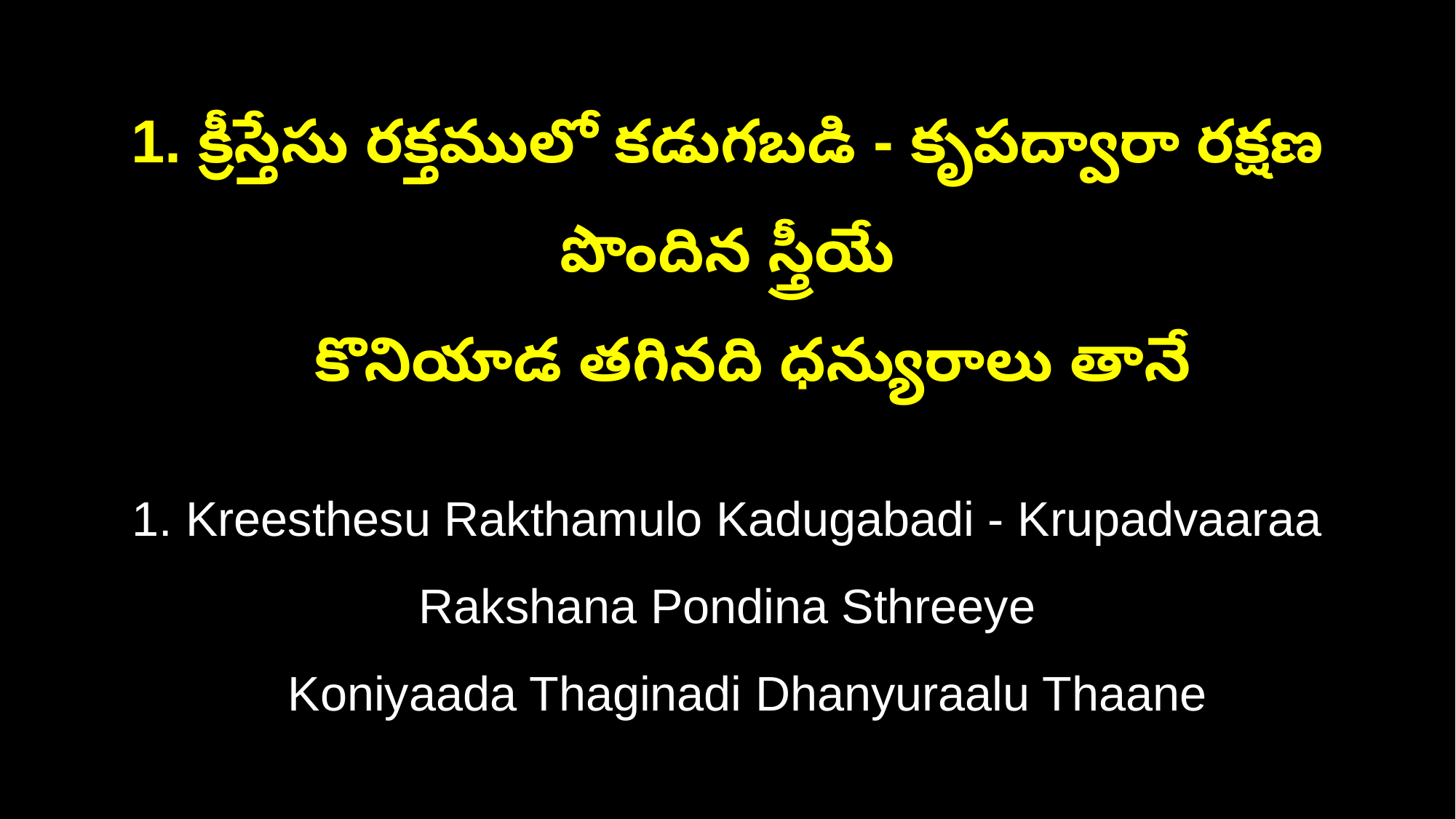

1. క్రీస్తేసు రక్తములో కడుగబడి - కృపద్వారా రక్షణ పొందిన స్త్రీయే
   కొనియాడ తగినది ధన్యురాలు తానే
1. Kreesthesu Rakthamulo Kadugabadi - Krupadvaaraa Rakshana Pondina Sthreeye
   Koniyaada Thaginadi Dhanyuraalu Thaane